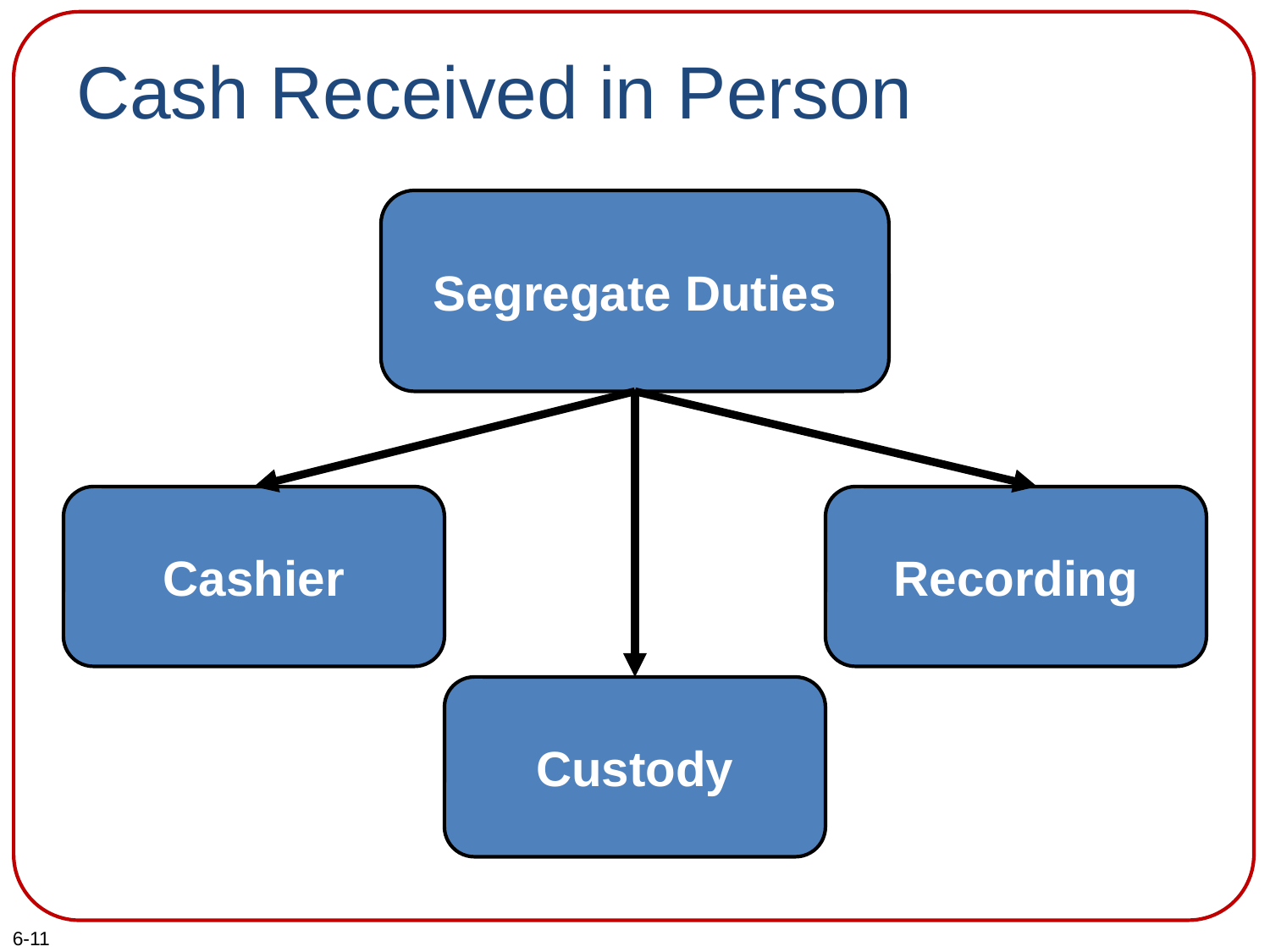

# Cash Received in Person
Segregate Duties
Cashier
Recording
Custody